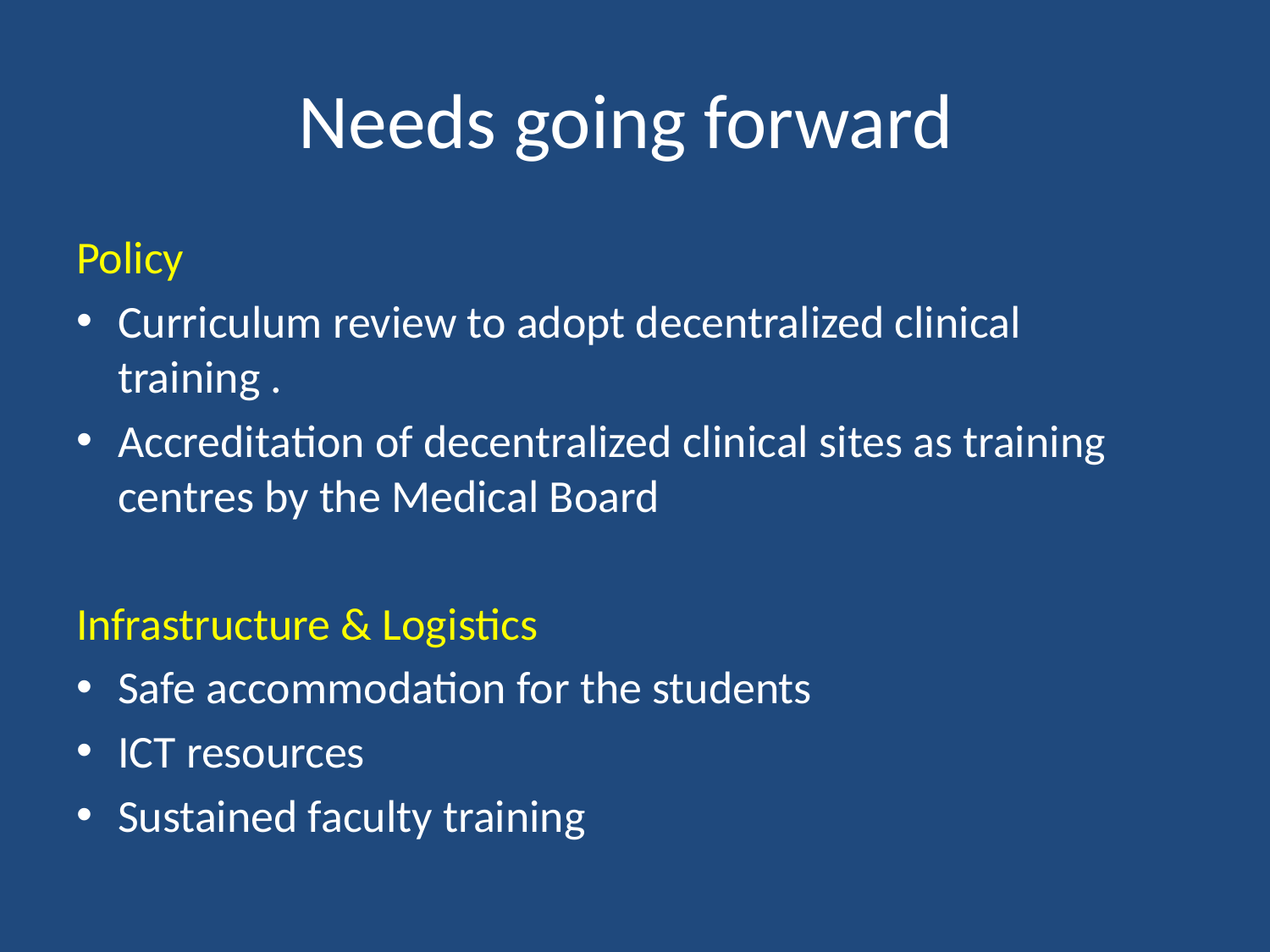

# Needs going forward
Policy
Curriculum review to adopt decentralized clinical training .
Accreditation of decentralized clinical sites as training centres by the Medical Board

Infrastructure & Logistics
Safe accommodation for the students
ICT resources
Sustained faculty training